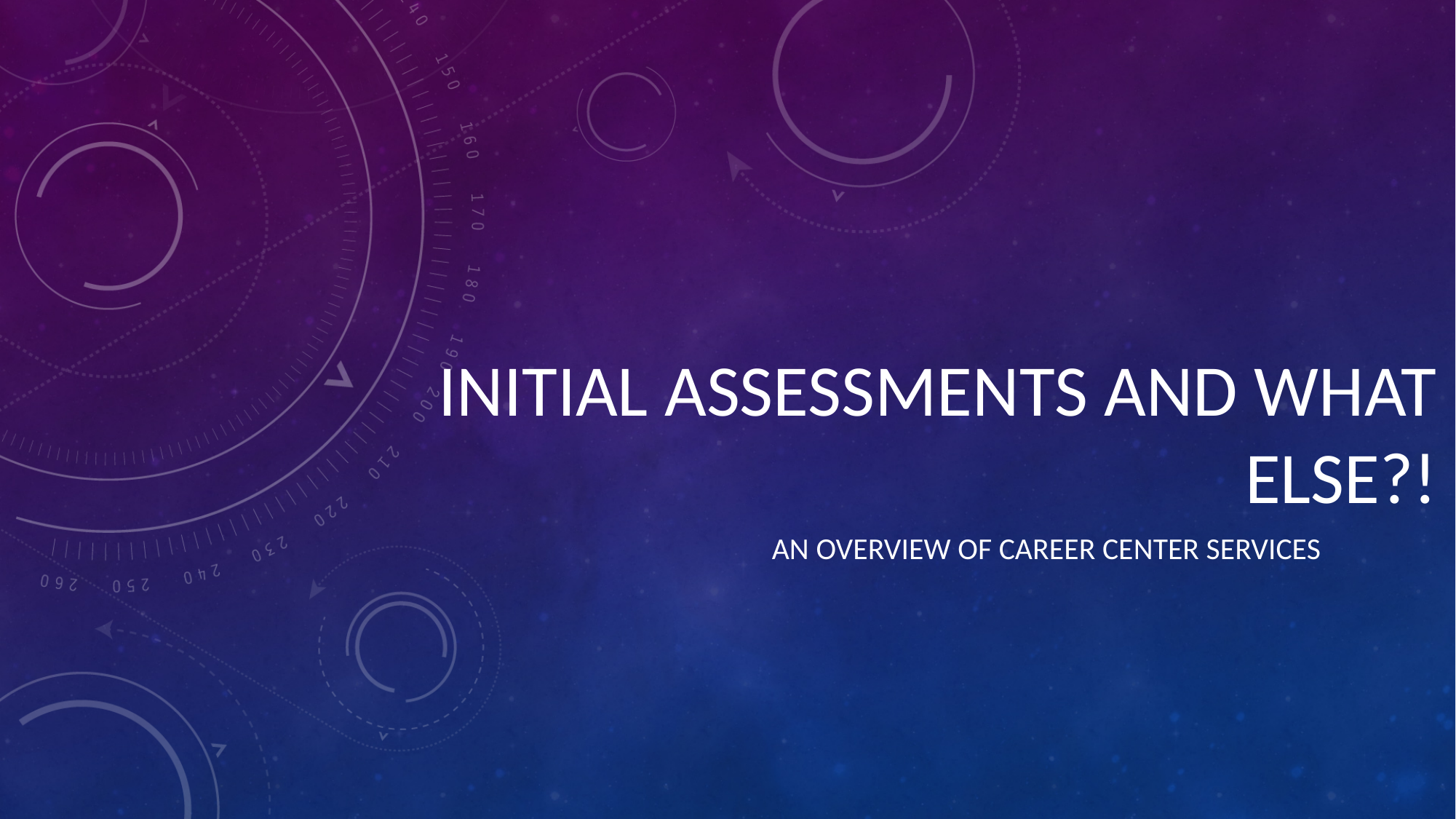

# Initial Assessments and What else?!
An overview of career Center services